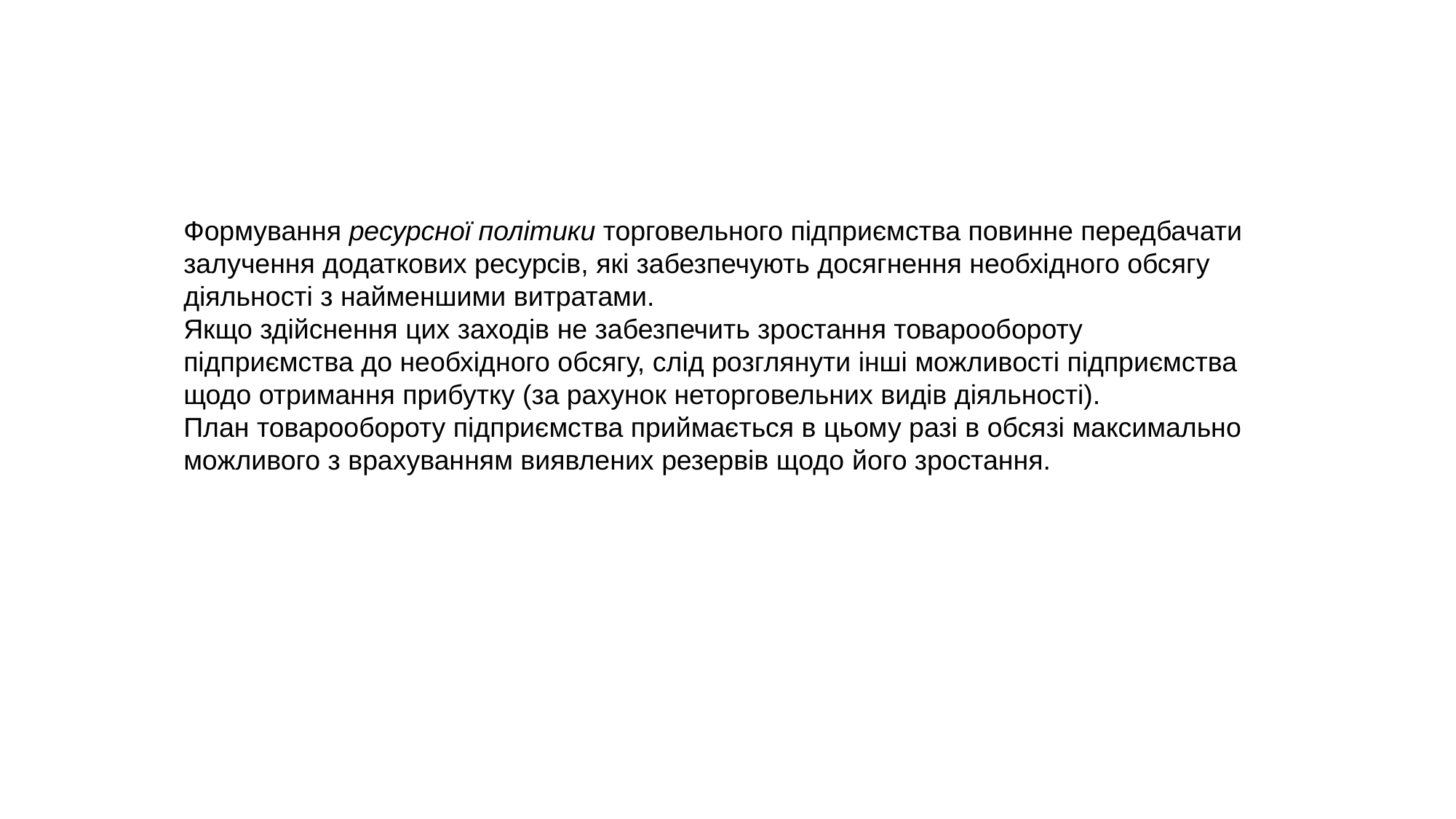

Формування ресурсної політики торговельного підприємства повинне передбачати залучення додаткових ресурсів, які забезпечують досягнення необхідного обсягу діяльності з найменшими витратами.
Якщо здійснення цих заходів не забезпечить зростання товарообороту підприємства до необхідного обсягу, слід розглянути інші можливості підприємства щодо отримання прибутку (за рахунок неторговельних видів діяльності).
План товарообороту підприємства приймається в цьому разі в обсязі максимально можливого з врахуванням виявлених резервів щодо його зростання.